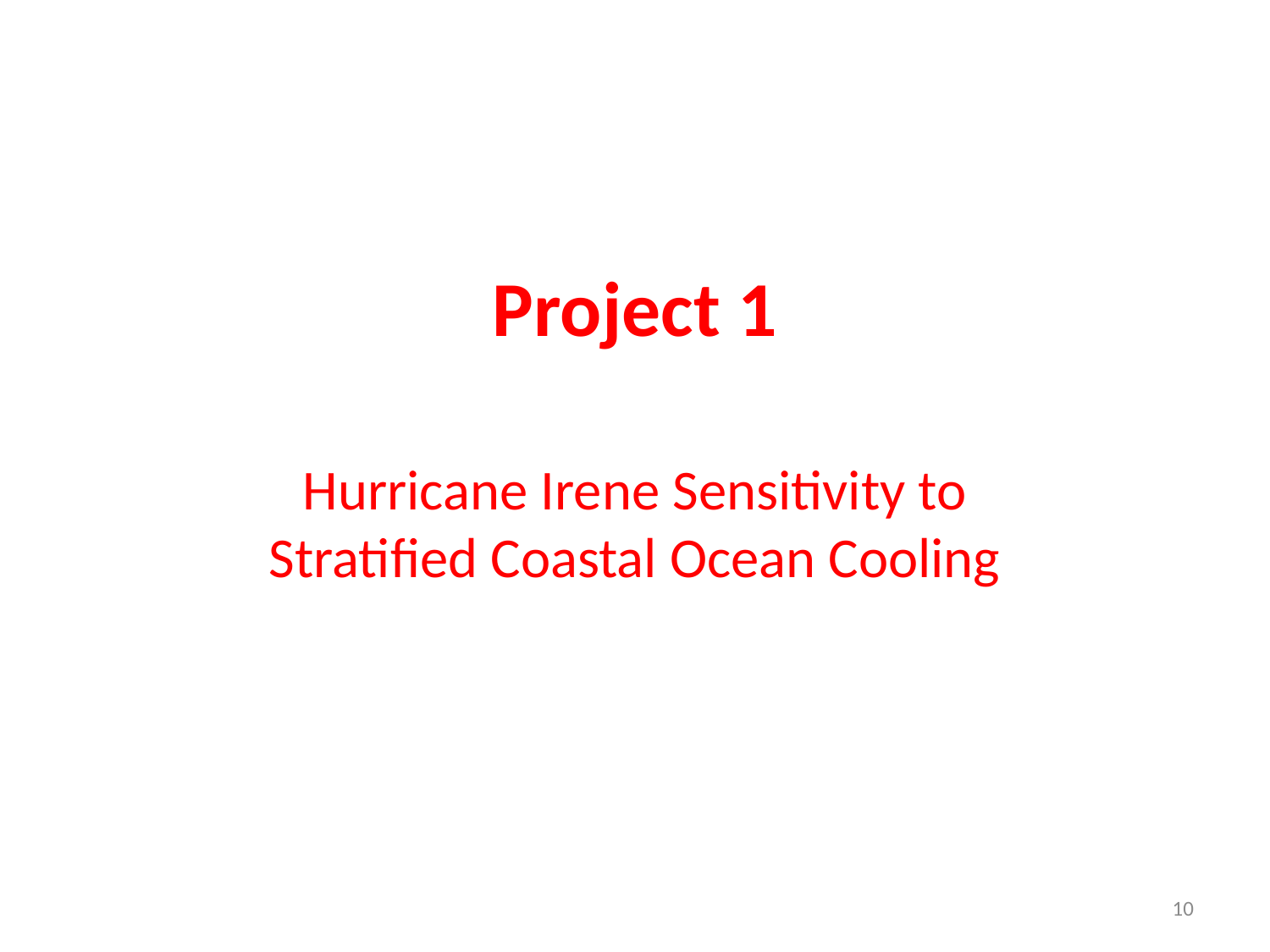

# Project 1
Hurricane Irene Sensitivity to Stratified Coastal Ocean Cooling
10